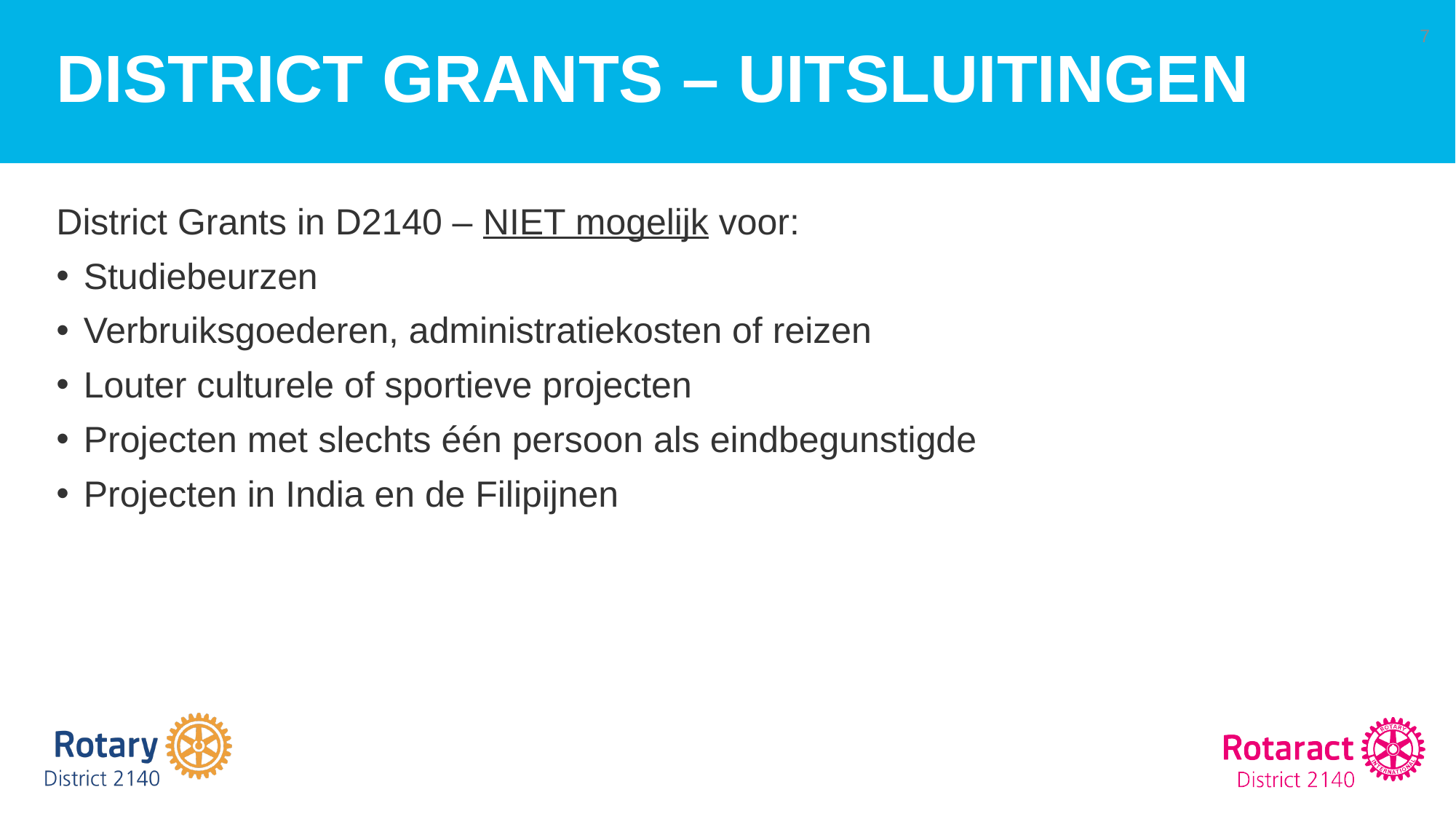

# District Grants – uitsluitingen
7
District Grants in D2140 – NIET mogelijk voor:
Studiebeurzen
Verbruiksgoederen, administratiekosten of reizen
Louter culturele of sportieve projecten
Projecten met slechts één persoon als eindbegunstigde
Projecten in India en de Filipijnen